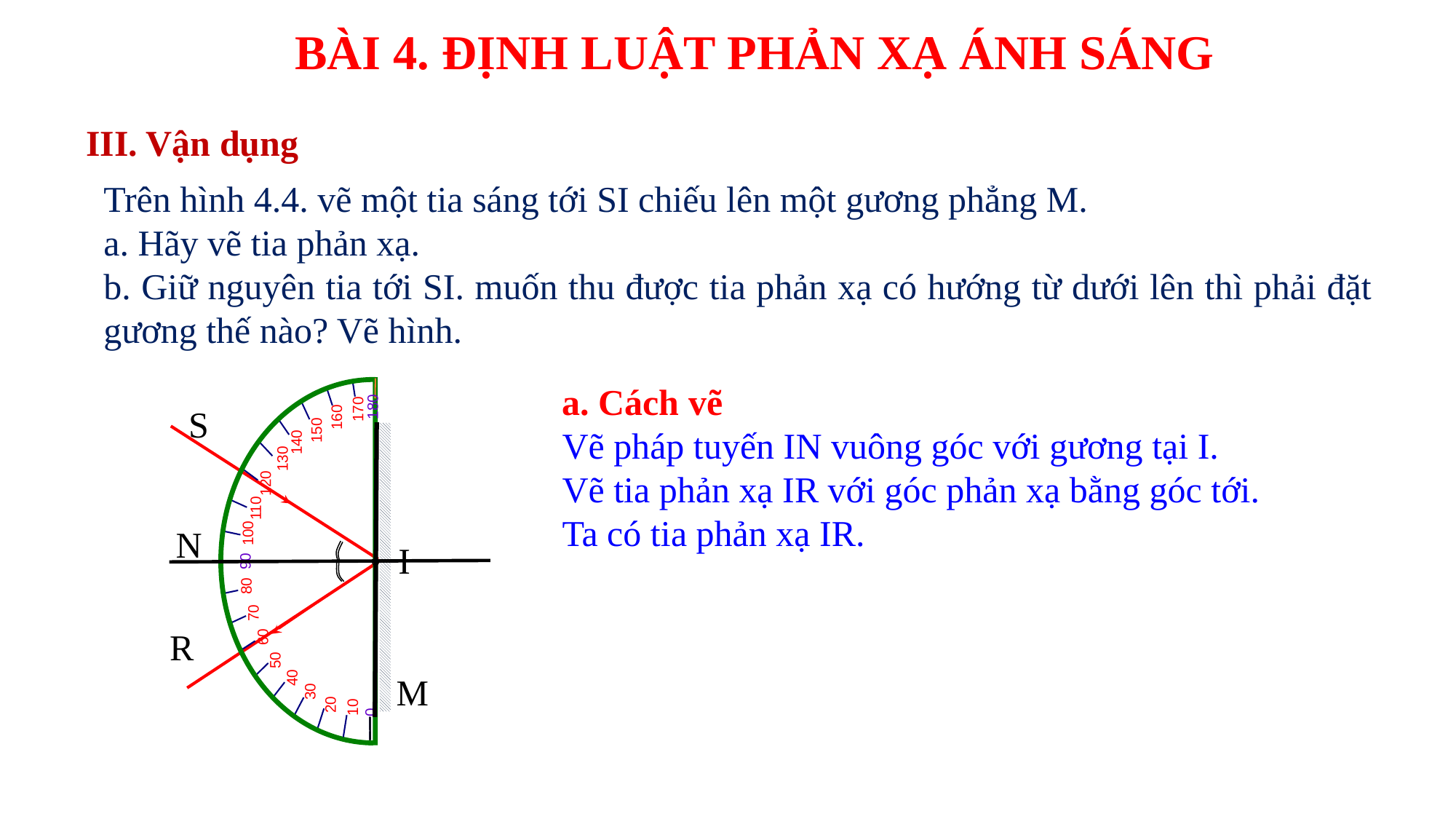

BÀI 4. ĐỊNH LUẬT PHẢN XẠ ÁNH SÁNG
III. Vận dụng
Trên hình 4.4. vẽ một tia sáng tới SI chiếu lên một gương phẳng M.
a. Hãy vẽ tia phản xạ.
b. Giữ nguyên tia tới SI. muốn thu được tia phản xạ có hướng từ dưới lên thì phải đặt gương thế nào? Vẽ hình.
a. Cách vẽ
Vẽ pháp tuyến IN vuông góc với gương tại I.
Vẽ tia phản xạ IR với góc phản xạ bằng góc tới.
Ta có tia phản xạ IR.
S

90
80
100

70
110
60

120

50

130

40
140

30

150

20

160
10

170

0
180

N
I

R
M